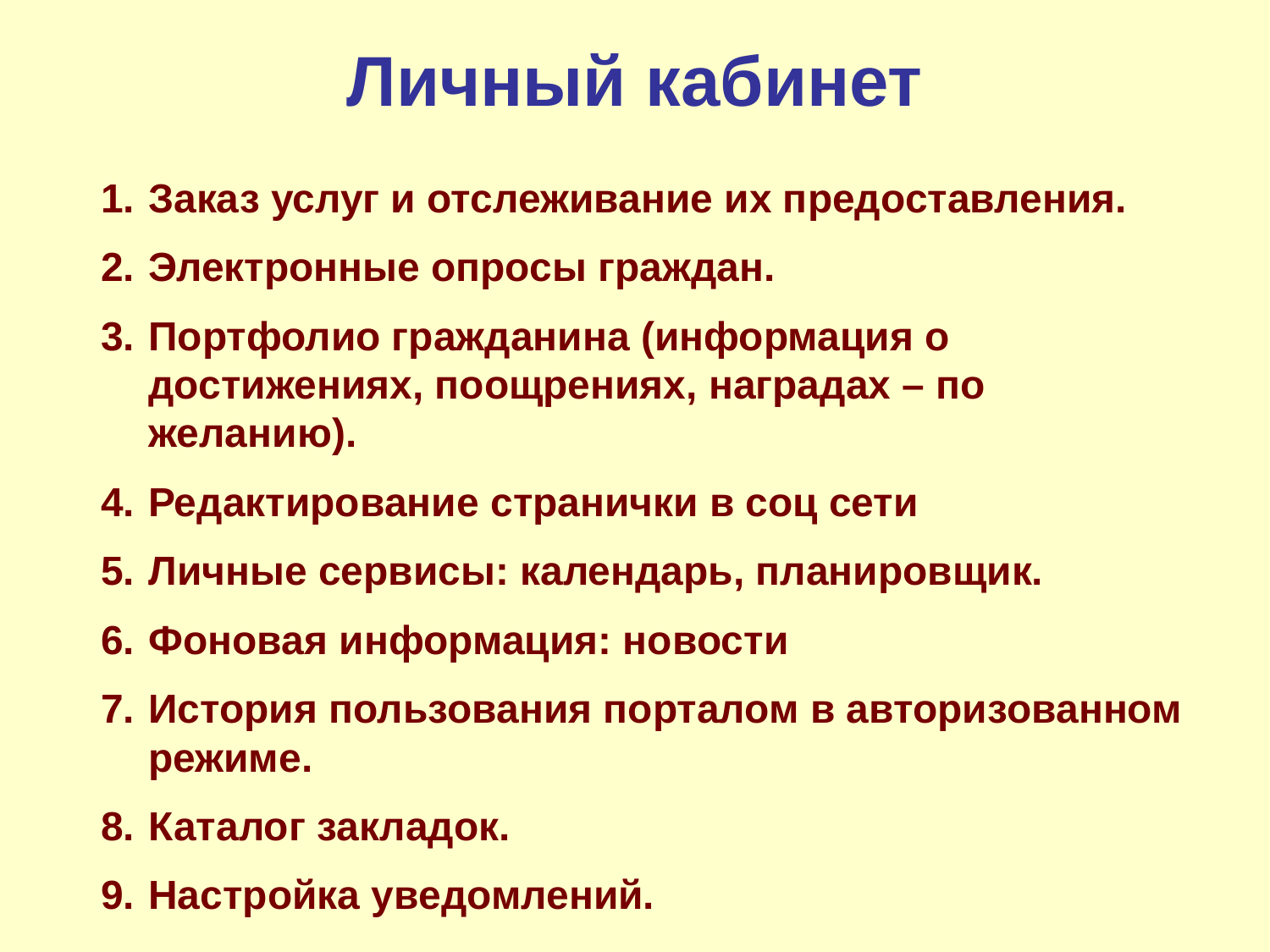

Личный кабинет
Заказ услуг и отслеживание их предоставления.
Электронные опросы граждан.
Портфолио гражданина (информация о достижениях, поощрениях, наградах – по желанию).
Редактирование странички в соц сети
Личные сервисы: календарь, планировщик.
Фоновая информация: новости
История пользования порталом в авторизованном режиме.
Каталог закладок.
Настройка уведомлений.